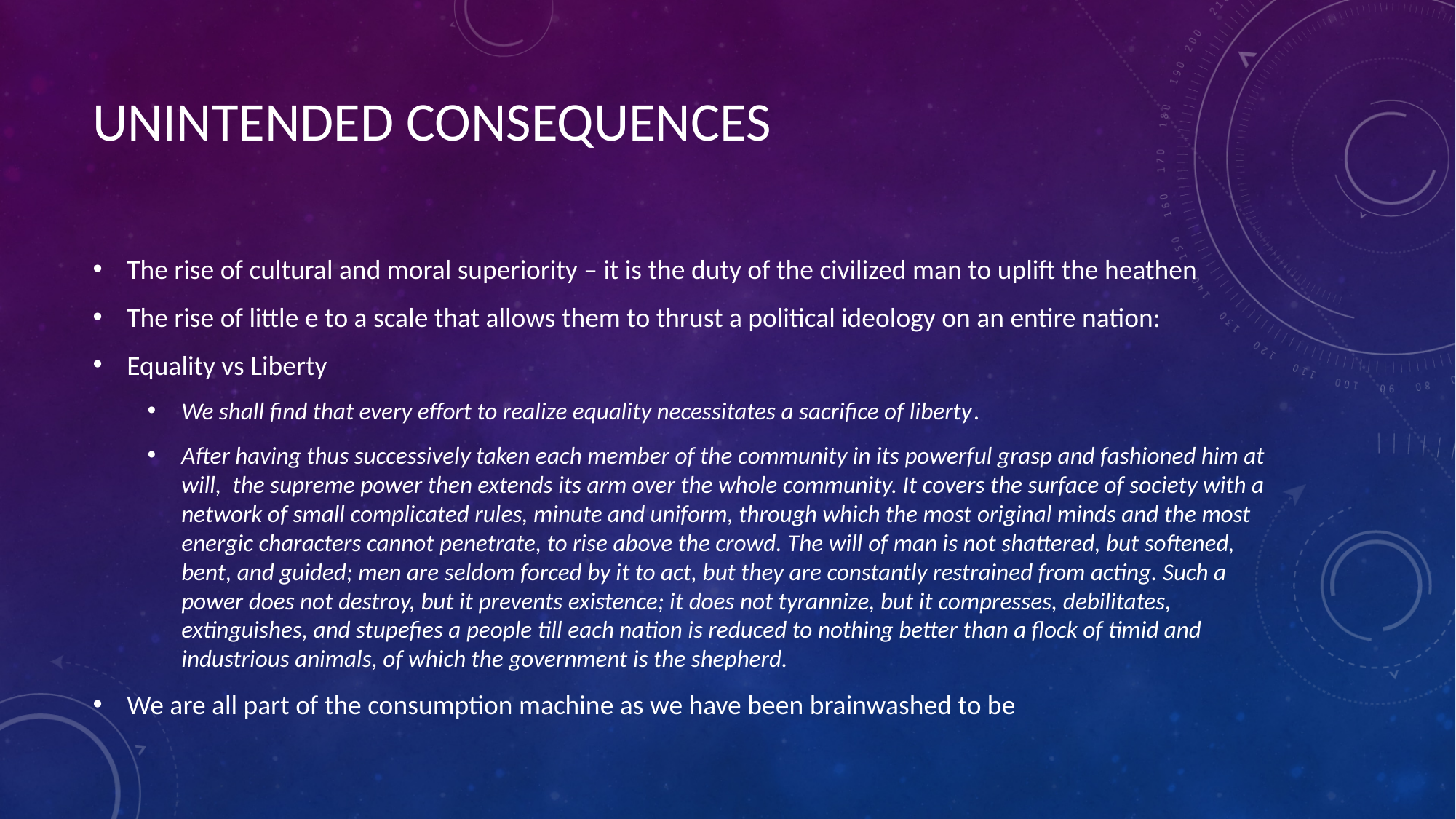

# Unintended consequences
The rise of cultural and moral superiority – it is the duty of the civilized man to uplift the heathen
The rise of little e to a scale that allows them to thrust a political ideology on an entire nation:
Equality vs Liberty
We shall find that every effort to realize equality necessitates a sacrifice of liberty.
After having thus successively taken each member of the community in its powerful grasp and fashioned him at will,  the supreme power then extends its arm over the whole community. It covers the surface of society with a network of small complicated rules, minute and uniform, through which the most original minds and the most energic characters cannot penetrate, to rise above the crowd. The will of man is not shattered, but softened, bent, and guided; men are seldom forced by it to act, but they are constantly restrained from acting. Such a power does not destroy, but it prevents existence; it does not tyrannize, but it compresses, debilitates, extinguishes, and stupefies a people till each nation is reduced to nothing better than a flock of timid and industrious animals, of which the government is the shepherd.
We are all part of the consumption machine as we have been brainwashed to be